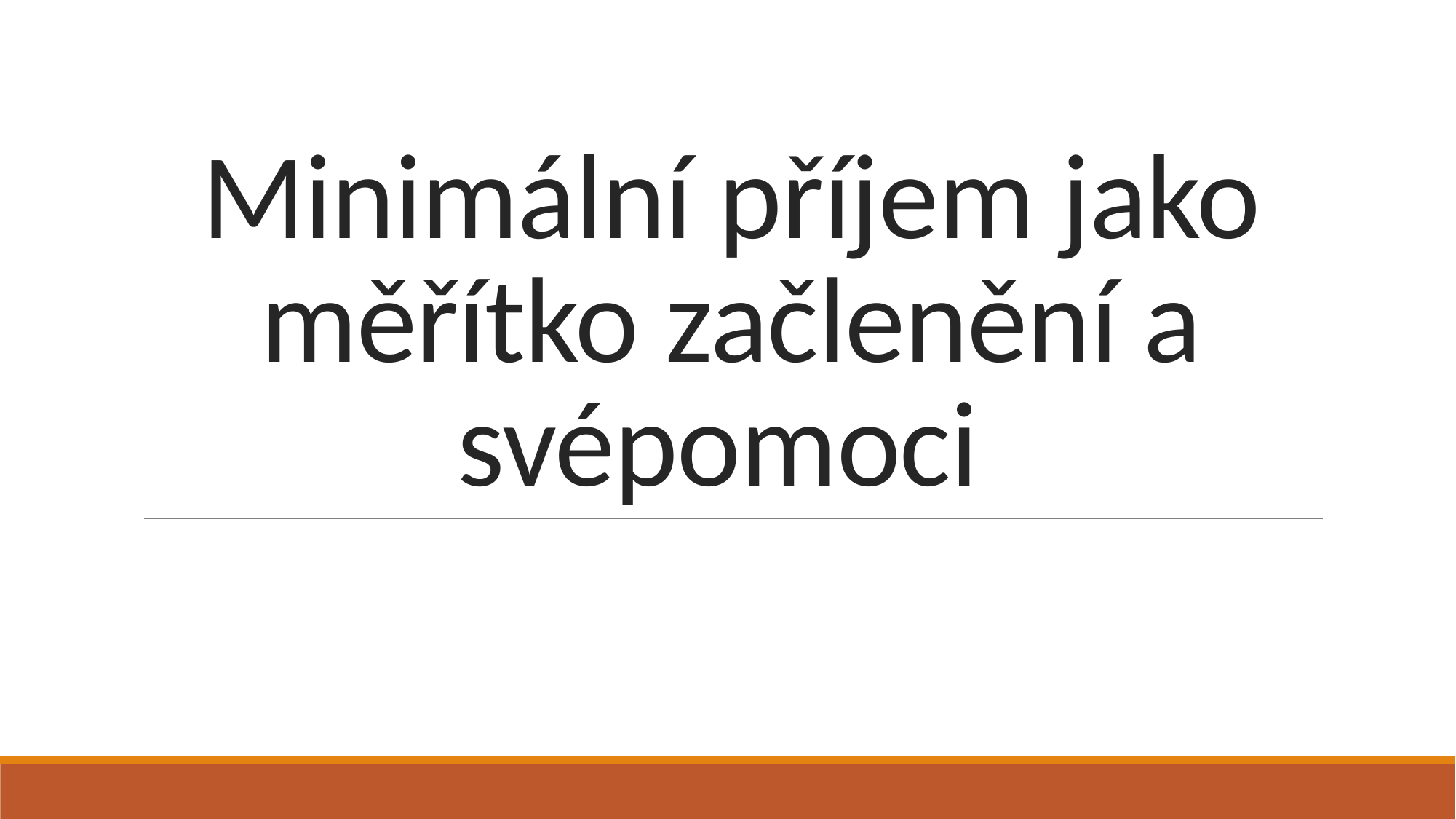

# Minimální příjem jako měřítko začlenění a svépomoci